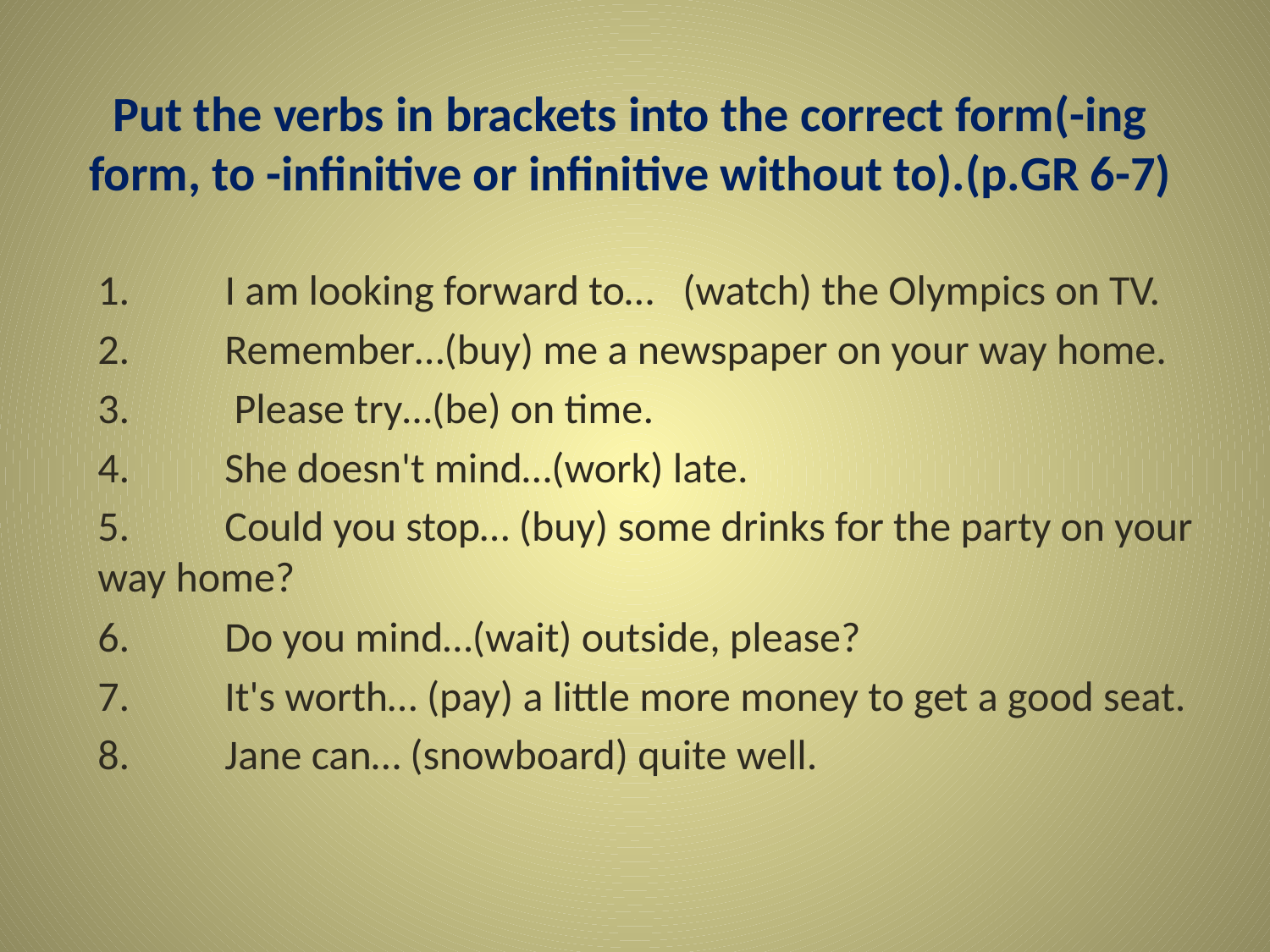

# Put the verbs in brackets into the correct form(-ing form, to -infinitive or infinitive without to).(р.GR 6-7)
1.          I am looking forward to…   (watch) the Olympics on TV.
2.	Remember…(buy) me a newspaper on your way home.
3.	 Please try…(be) on time.
4.	She doesn't mind…(work) late.
5.	Could you stop… (buy) some drinks for the party on your way home?
6.	Do you mind…(wait) outside, please?
7.	It's worth… (pay) a little more money to get a good seat.
8.	Jane can… (snowboard) quite well.